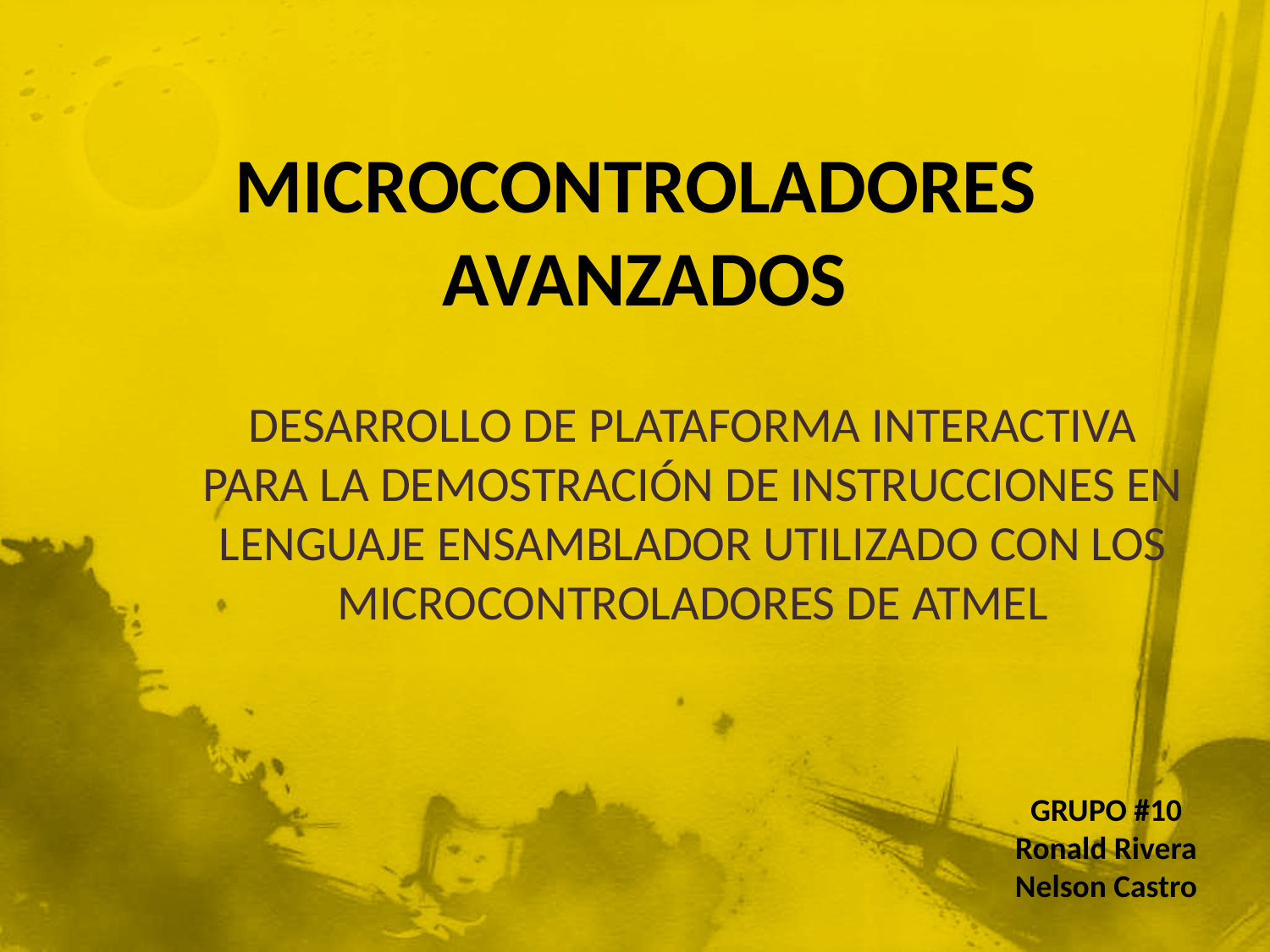

# MICROCONTROLADORES AVANZADOS
DESARROLLO DE PLATAFORMA INTERACTIVA PARA LA DEMOSTRACIÓN DE INSTRUCCIONES EN LENGUAJE ENSAMBLADOR UTILIZADO CON LOS MICROCONTROLADORES DE ATMEL
GRUPO #10
Ronald Rivera
Nelson Castro